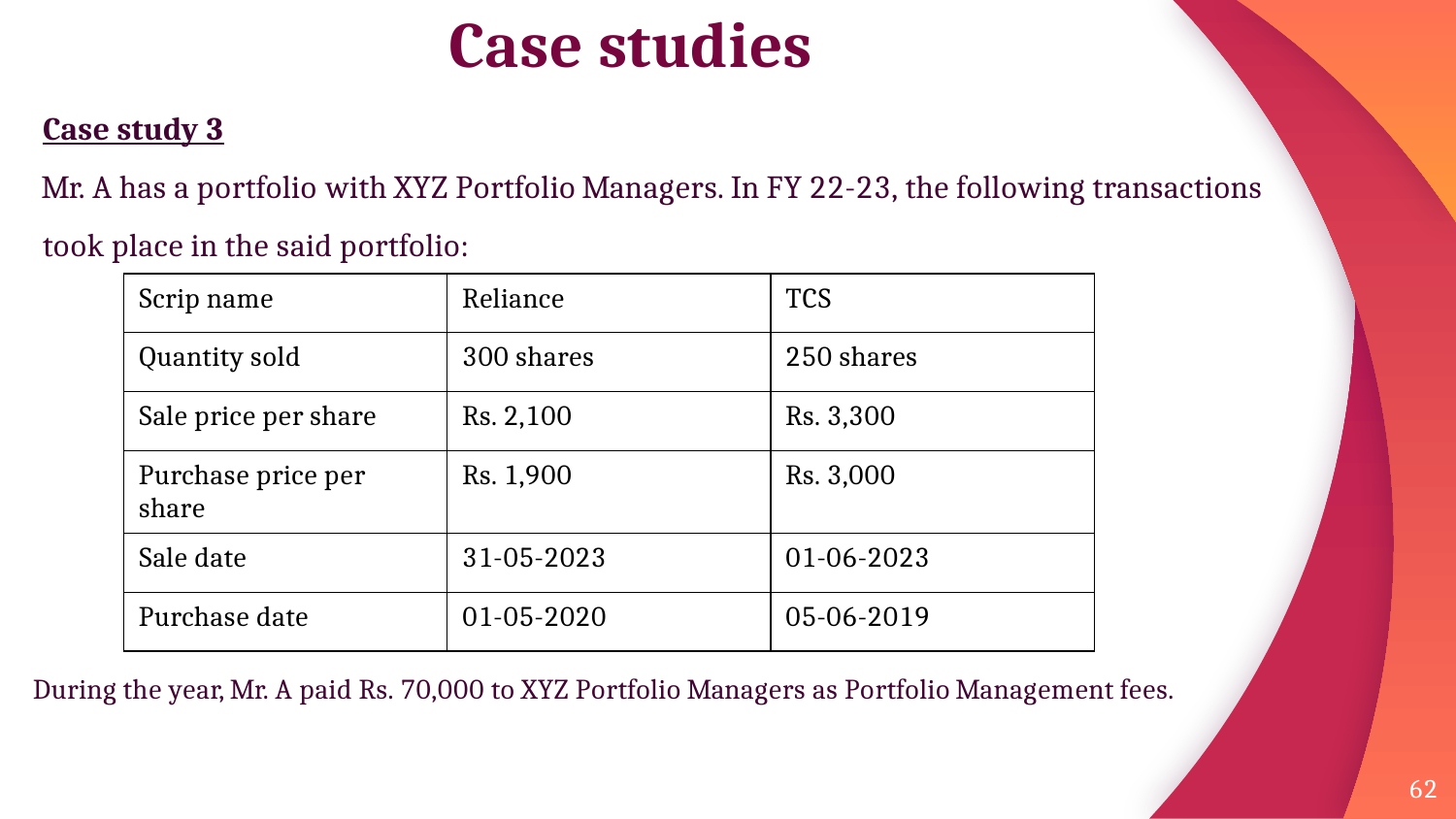

# Case studies

Case study 3
Mr. A has a portfolio with XYZ Portfolio Managers. In FY 22-23, the following transactions took place in the said portfolio:

| Scrip name | Reliance | TCS |
| --- | --- | --- |
| Quantity sold | 300 shares | 250 shares |
| Sale price per share | Rs. 2,100 | Rs. 3,300 |
| Purchase price per share | Rs. 1,900 | Rs. 3,000 |
| Sale date | 31-05-2023 | 01-06-2023 |
| Purchase date | 01-05-2020 | 05-06-2019 |
During the year, Mr. A paid Rs. 70,000 to XYZ Portfolio Managers as Portfolio Management fees.
62